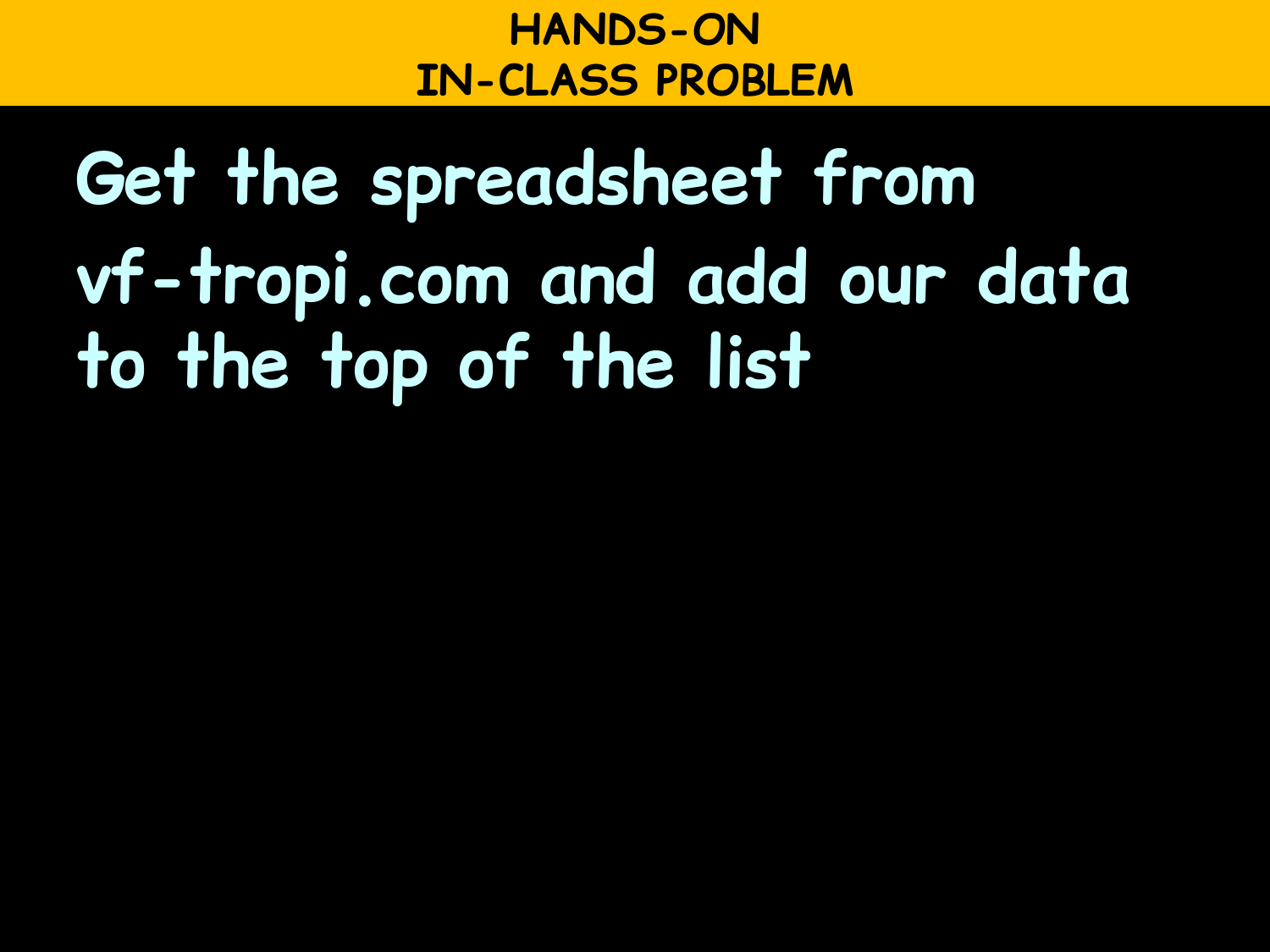

HANDS-ON
IN-CLASS PROBLEM
Get the spreadsheet from
vf-tropi.com and add our data to the top of the list